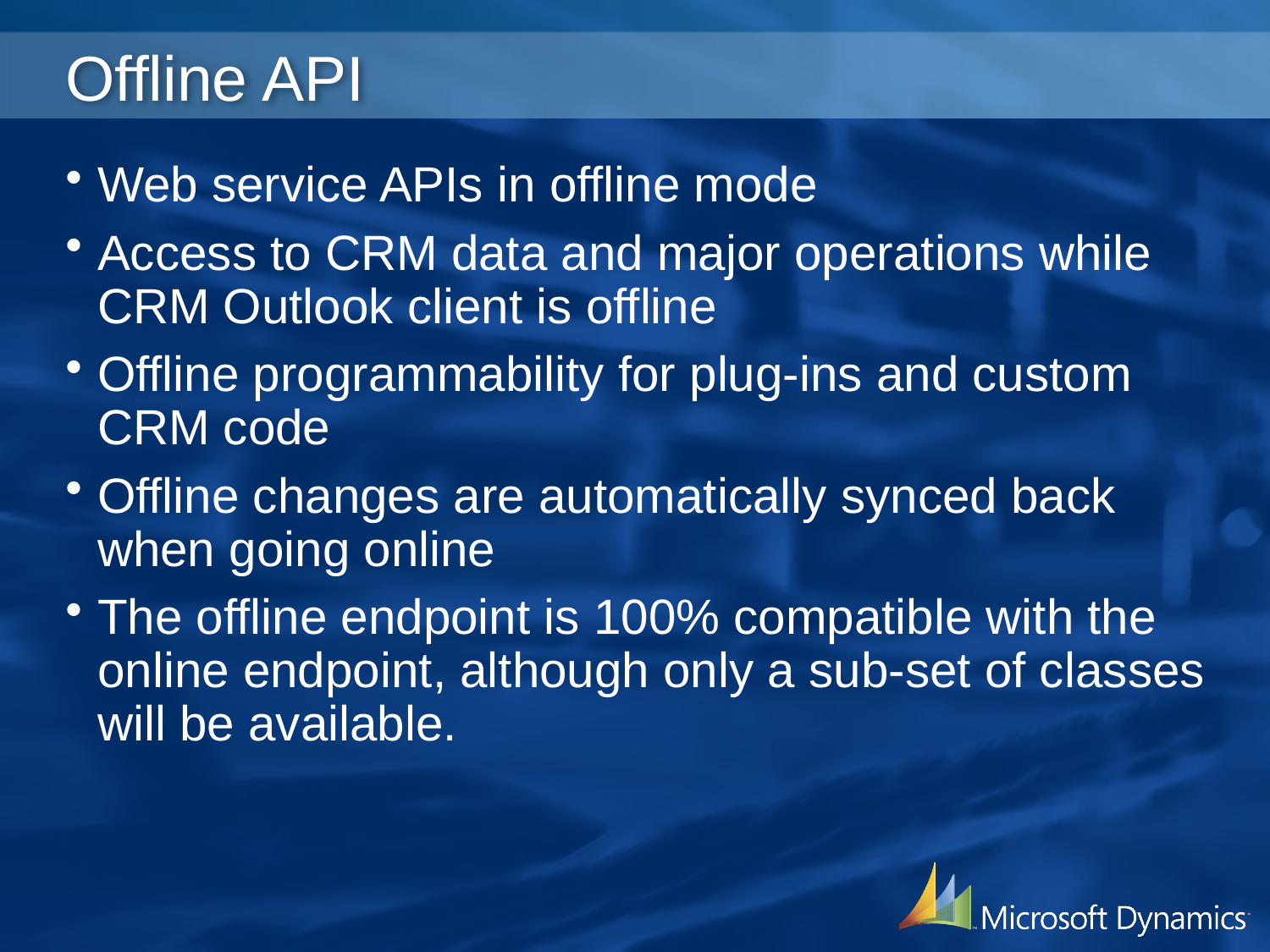

# Offline API
Web service APIs in offline mode
Access to CRM data and major operations while CRM Outlook client is offline
Offline programmability for plug-ins and custom CRM code
Offline changes are automatically synced back when going online
The offline endpoint is 100% compatible with the online endpoint, although only a sub-set of classes will be available.